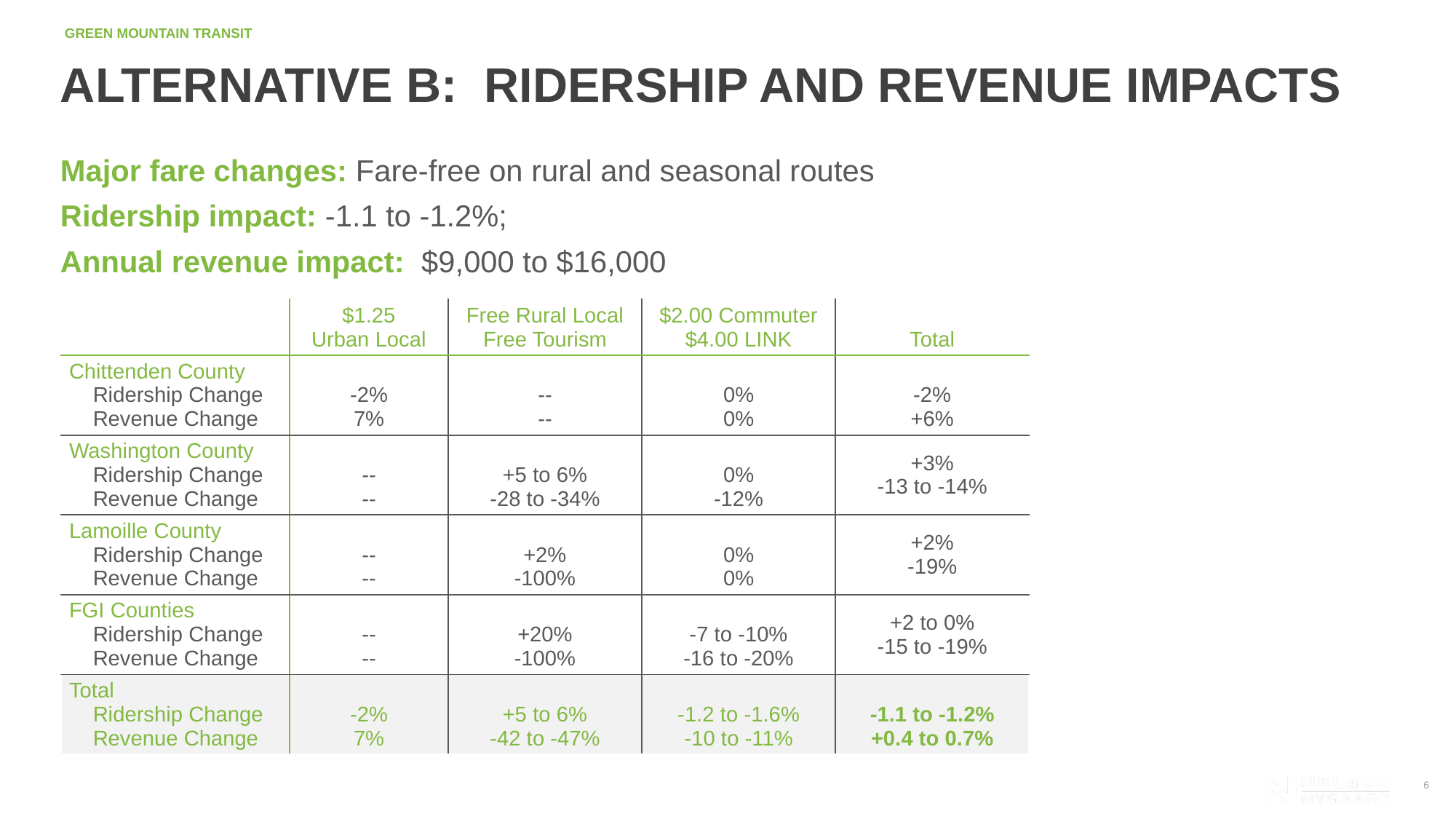

# Alternative B:  Ridership and Revenue Impacts
Major fare changes: Fare-free on rural and seasonal routes
Ridership impact: -1.1 to -1.2%;
Annual revenue impact:  $9,000 to $16,000
|  | $1.25 Urban Local | Free Rural Local Free Tourism | $2.00 Commuter $4.00 LINK | Total |
| --- | --- | --- | --- | --- |
| Chittenden County Ridership Change Revenue Change | -2% 7% | -- -- | 0% 0% | -2% +6% |
| Washington County Ridership Change Revenue Change | -- -- | +5 to 6% -28 to -34% | 0% -12% | +3% -13 to -14% |
| Lamoille County Ridership Change Revenue Change | -- -- | +2% -100% | 0% 0% | +2% -19% |
| FGI Counties Ridership Change Revenue Change | -- -- | +20% -100% | -7 to -10% -16 to -20% | +2 to 0% -15 to -19% |
| Total Ridership Change Revenue Change | -2% 7% | +5 to 6% -42 to -47% | -1.2 to -1.6% -10 to -11% | -1.1 to -1.2% +0.4 to 0.7% |
 6